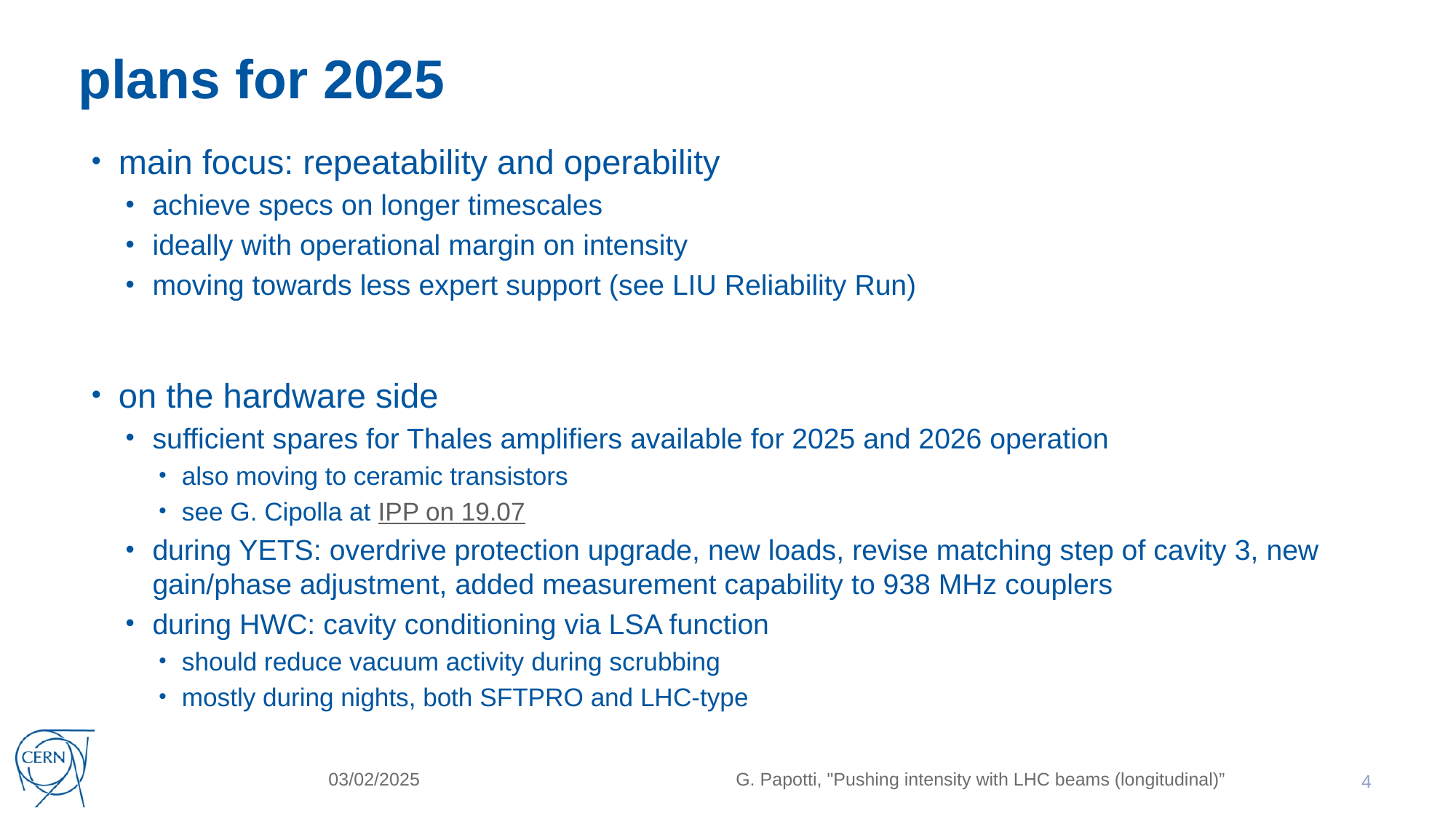

# plans for 2025
main focus: repeatability and operability
achieve specs on longer timescales
ideally with operational margin on intensity
moving towards less expert support (see LIU Reliability Run)

on the hardware side
sufficient spares for Thales amplifiers available for 2025 and 2026 operation
also moving to ceramic transistors
see G. Cipolla at IPP on 19.07
during YETS: overdrive protection upgrade, new loads, revise matching step of cavity 3, new gain/phase adjustment, added measurement capability to 938 MHz couplers
during HWC: cavity conditioning via LSA function
should reduce vacuum activity during scrubbing
mostly during nights, both SFTPRO and LHC-type

03/02/2025
G. Papotti, "Pushing intensity with LHC beams (longitudinal)”
4